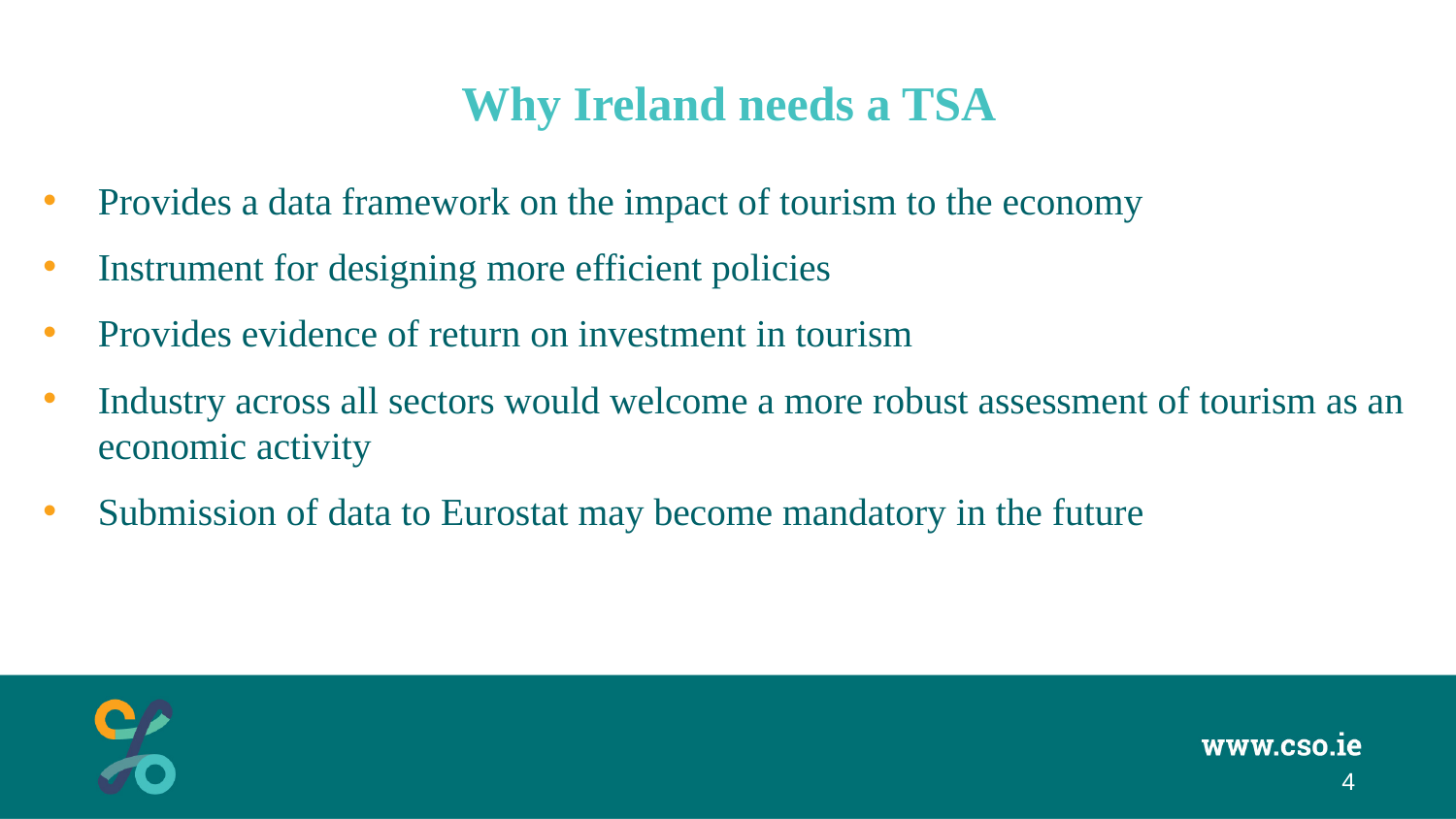

# Why Ireland needs a TSA
Provides a data framework on the impact of tourism to the economy
Instrument for designing more efficient policies
Provides evidence of return on investment in tourism
Industry across all sectors would welcome a more robust assessment of tourism as an economic activity
Submission of data to Eurostat may become mandatory in the future

4